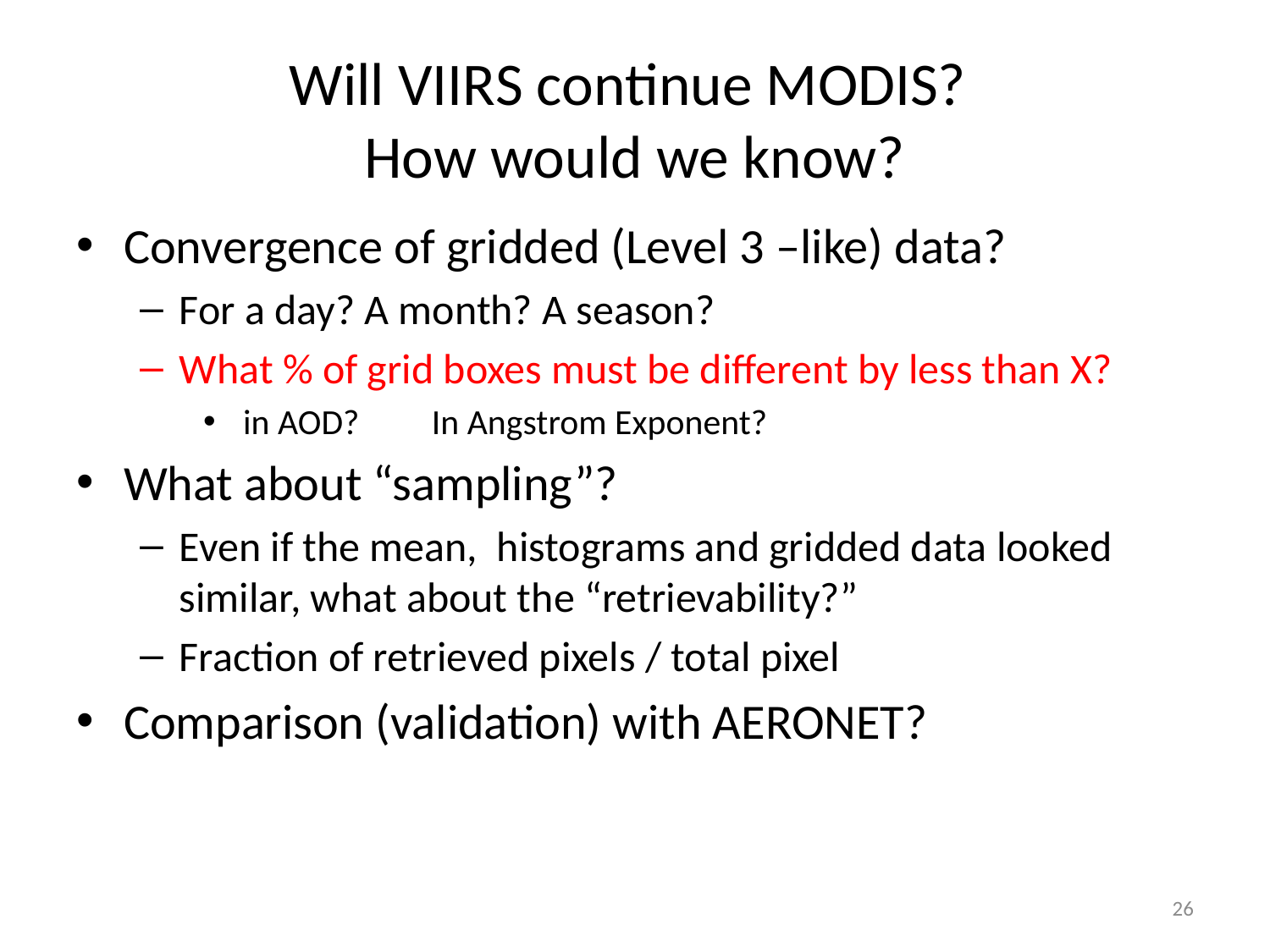

# Will VIIRS continue MODIS? How would we know?
Convergence of gridded (Level 3 –like) data?
For a day? A month? A season?
What % of grid boxes must be different by less than X?
 in AOD?         In Angstrom Exponent?
What about “sampling”?
Even if the mean,  histograms and gridded data looked similar, what about the “retrievability?”
Fraction of retrieved pixels / total pixel
Comparison (validation) with AERONET?

26